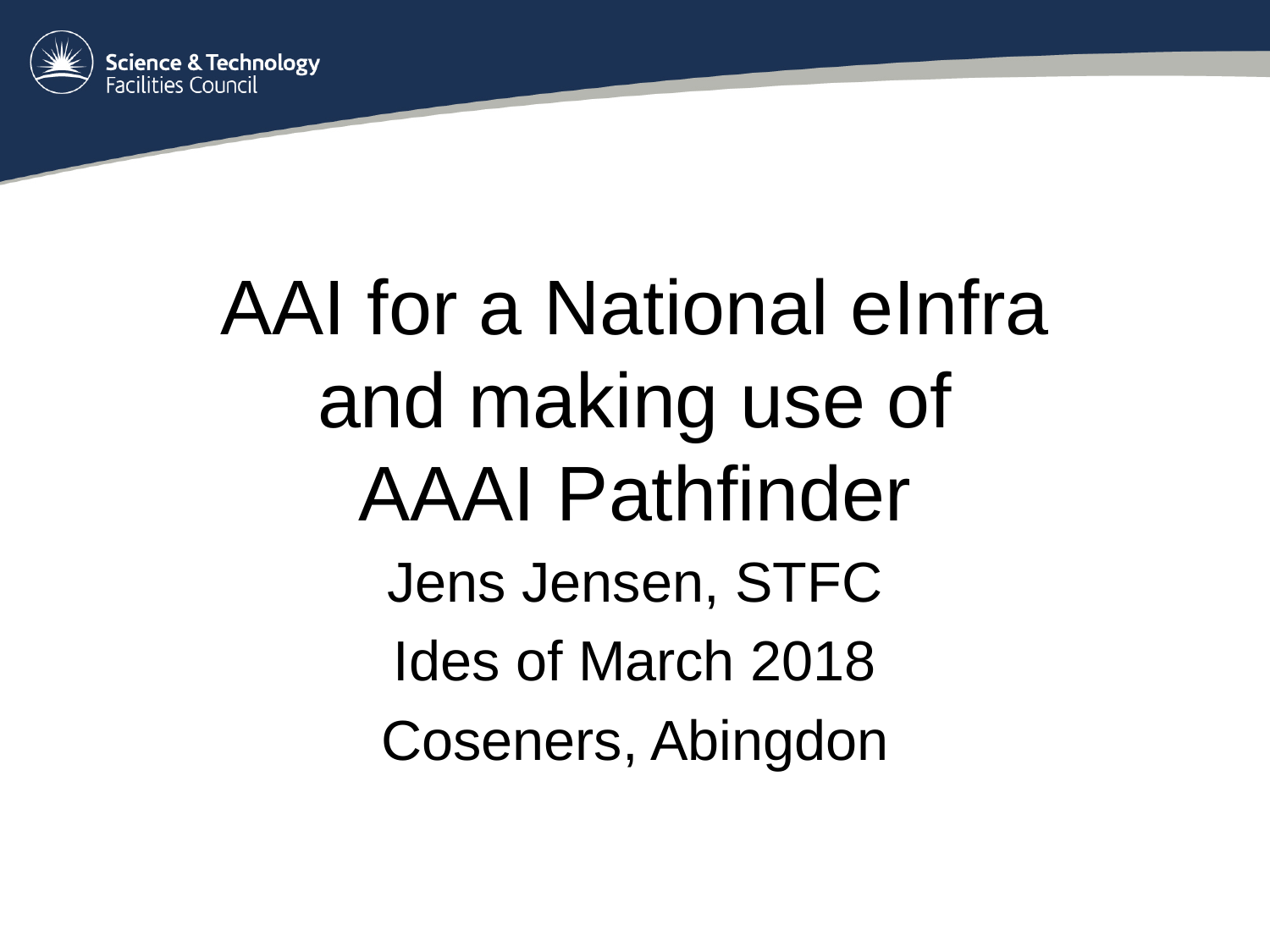

# AAI for a National eInfra and making use of AAAI Pathfinder
Jens Jensen, STFC
Ides of March 2018
Coseners, Abingdon